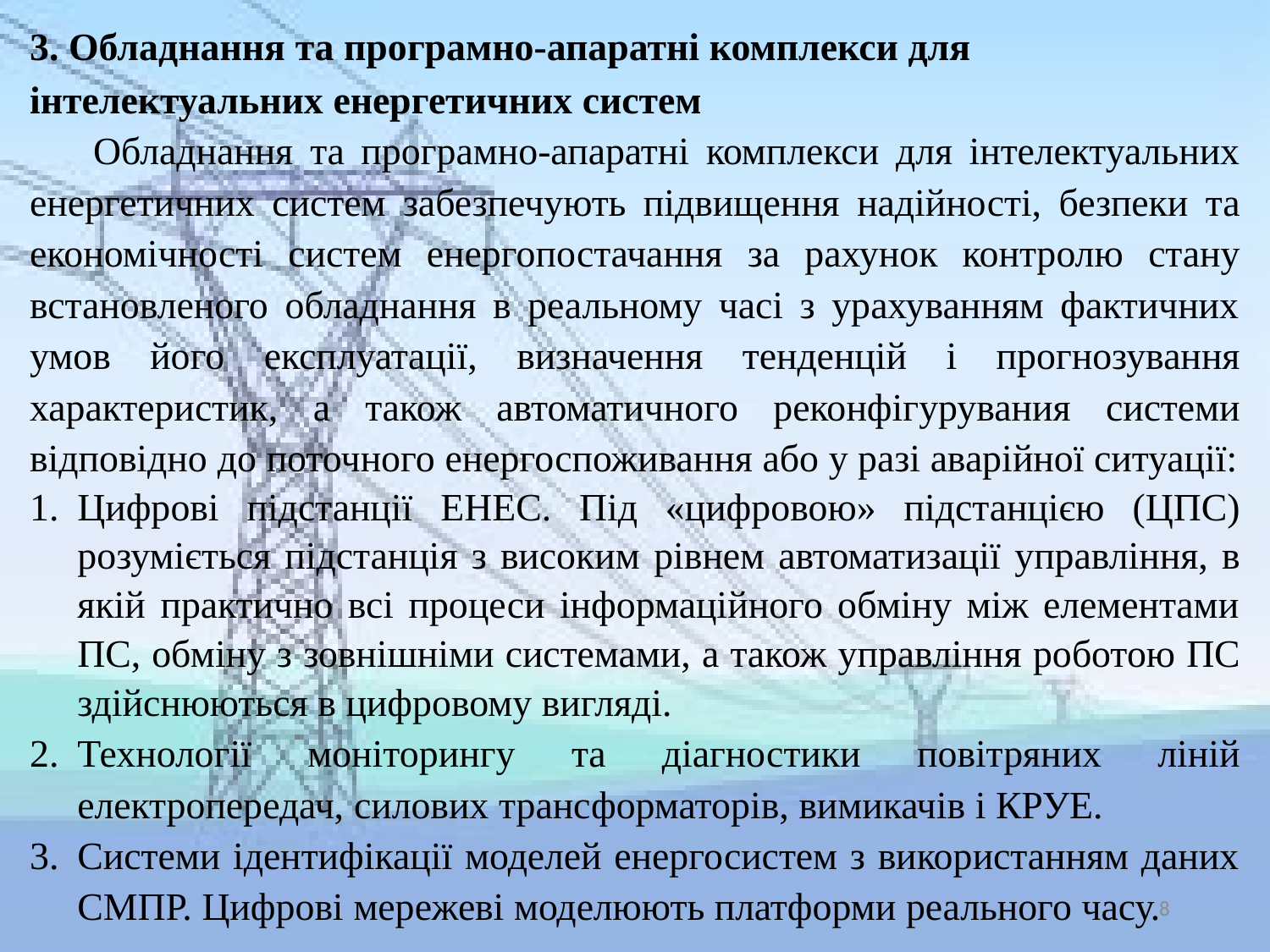

3. Обладнання та програмно-апаратні комплекси для інтелектуальних енергетичних систем
Обладнання та програмно-апаратні комплекси для інтелектуальних енергетичних систем забезпечують підвищення надійності, безпеки та економічності систем енергопостачання за рахунок контролю стану встановленого обладнання в реальному часі з урахуванням фактичних умов його експлуатації, визначення тенденцій і прогнозування характеристик, а також автоматичного реконфігурувания системи відповідно до поточного енергоспоживання або у разі аварійної ситуації:
Цифрові підстанції ЕНЕС. Під «цифровою» підстанцією (ЦПС) розуміється підстанція з високим рівнем автоматизації управління, в якій практично всі процеси інформаційного обміну між елементами ПС, обміну з зовнішніми системами, а також управління роботою ПС здійснюються в цифровому вигляді.
Технології моніторингу та діагностики повітряних ліній електропередач, силових трансформаторів, вимикачів і КРУЕ.
Системи ідентифікації моделей енергосистем з використанням даних СМПР. Цифрові мережеві моделюють платформи реального часу.
8